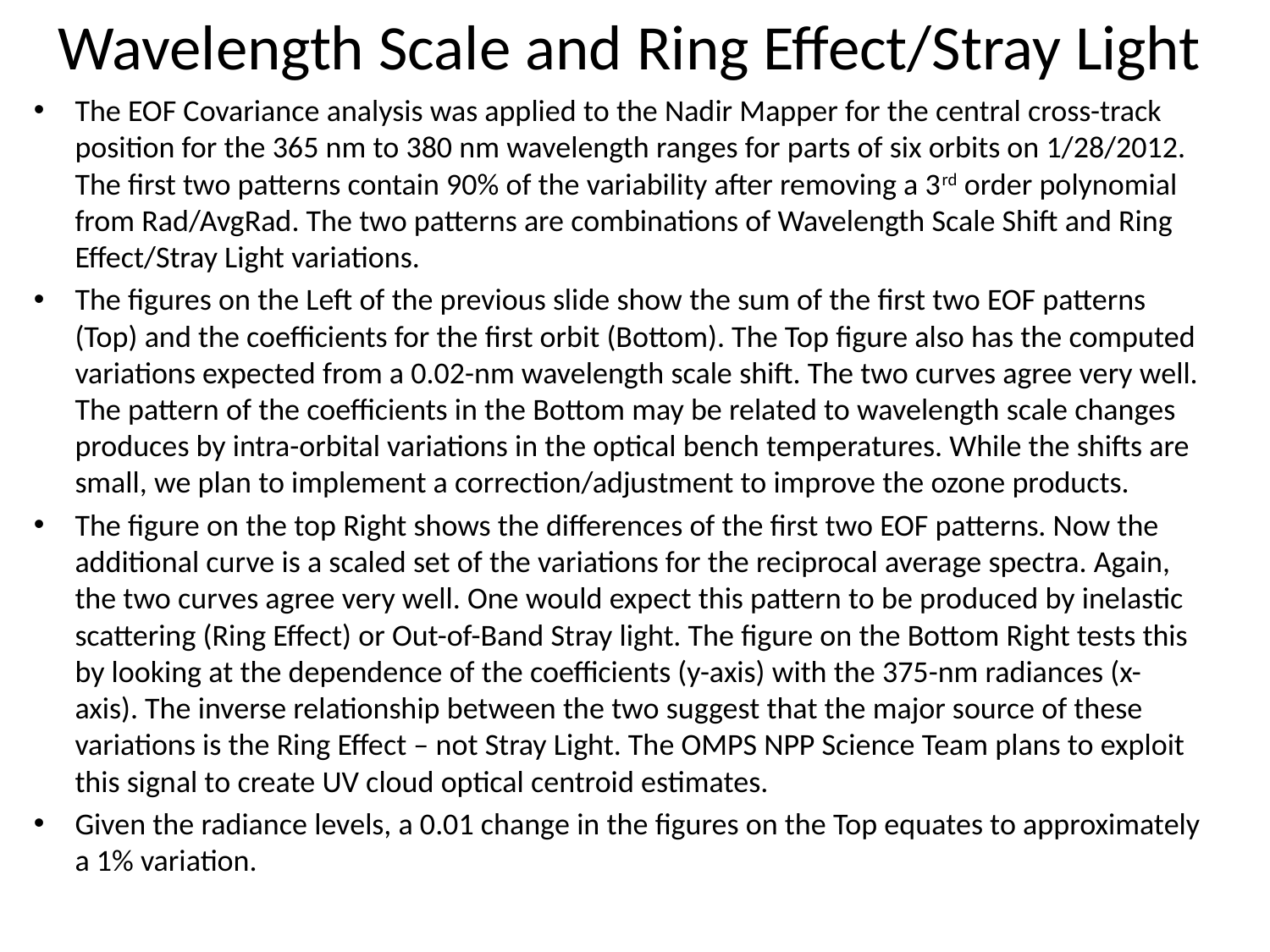

# Wavelength Scale and Ring Effect/Stray Light
The EOF Covariance analysis was applied to the Nadir Mapper for the central cross-track position for the 365 nm to 380 nm wavelength ranges for parts of six orbits on 1/28/2012. The first two patterns contain 90% of the variability after removing a 3rd order polynomial from Rad/AvgRad. The two patterns are combinations of Wavelength Scale Shift and Ring Effect/Stray Light variations.
The figures on the Left of the previous slide show the sum of the first two EOF patterns (Top) and the coefficients for the first orbit (Bottom). The Top figure also has the computed variations expected from a 0.02-nm wavelength scale shift. The two curves agree very well. The pattern of the coefficients in the Bottom may be related to wavelength scale changes produces by intra-orbital variations in the optical bench temperatures. While the shifts are small, we plan to implement a correction/adjustment to improve the ozone products.
The figure on the top Right shows the differences of the first two EOF patterns. Now the additional curve is a scaled set of the variations for the reciprocal average spectra. Again, the two curves agree very well. One would expect this pattern to be produced by inelastic scattering (Ring Effect) or Out-of-Band Stray light. The figure on the Bottom Right tests this by looking at the dependence of the coefficients (y-axis) with the 375-nm radiances (x-axis). The inverse relationship between the two suggest that the major source of these variations is the Ring Effect – not Stray Light. The OMPS NPP Science Team plans to exploit this signal to create UV cloud optical centroid estimates.
Given the radiance levels, a 0.01 change in the figures on the Top equates to approximately a 1% variation.